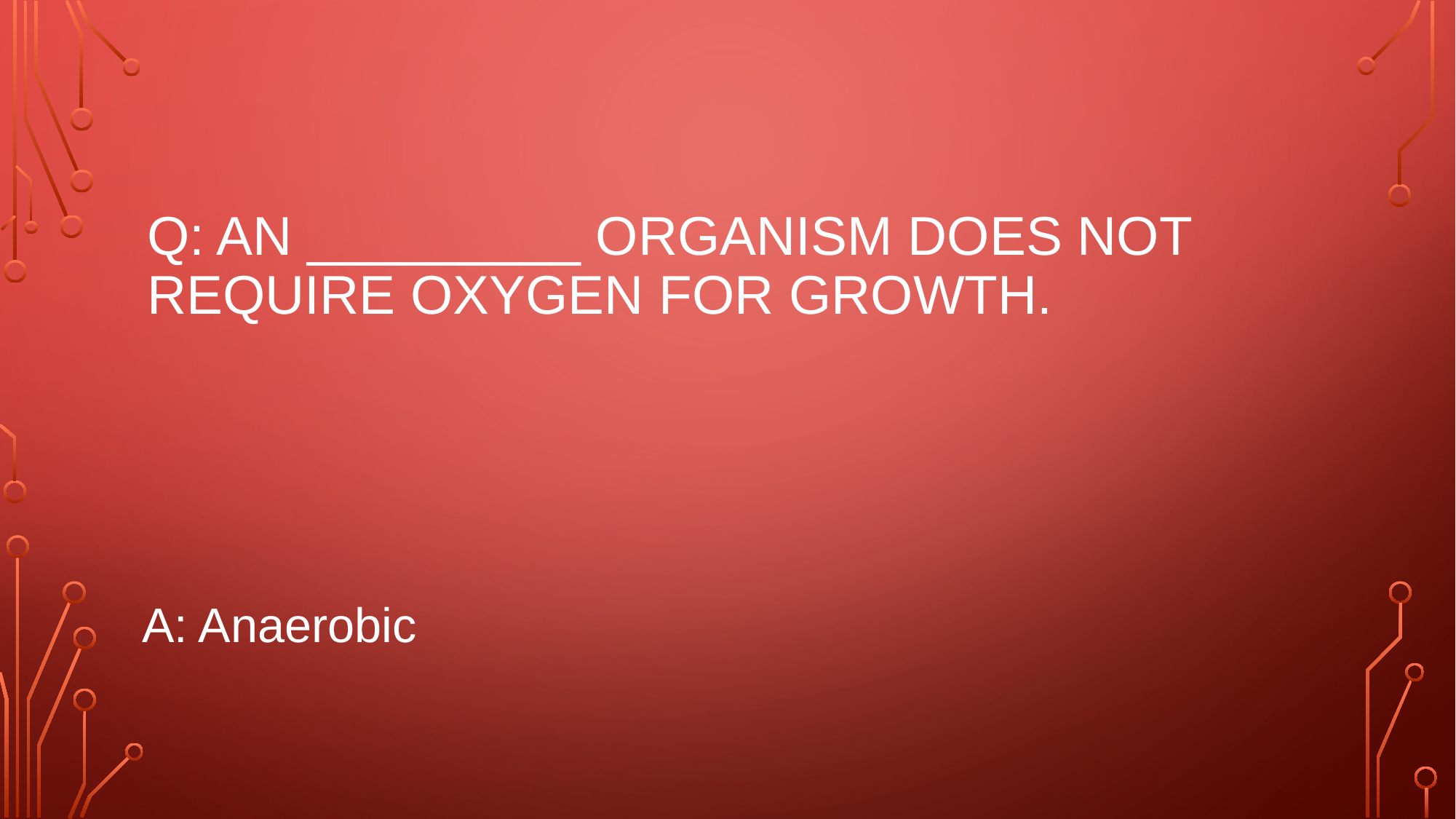

# Q: An _________ organism does not require oxygen for growth.
A: Anaerobic